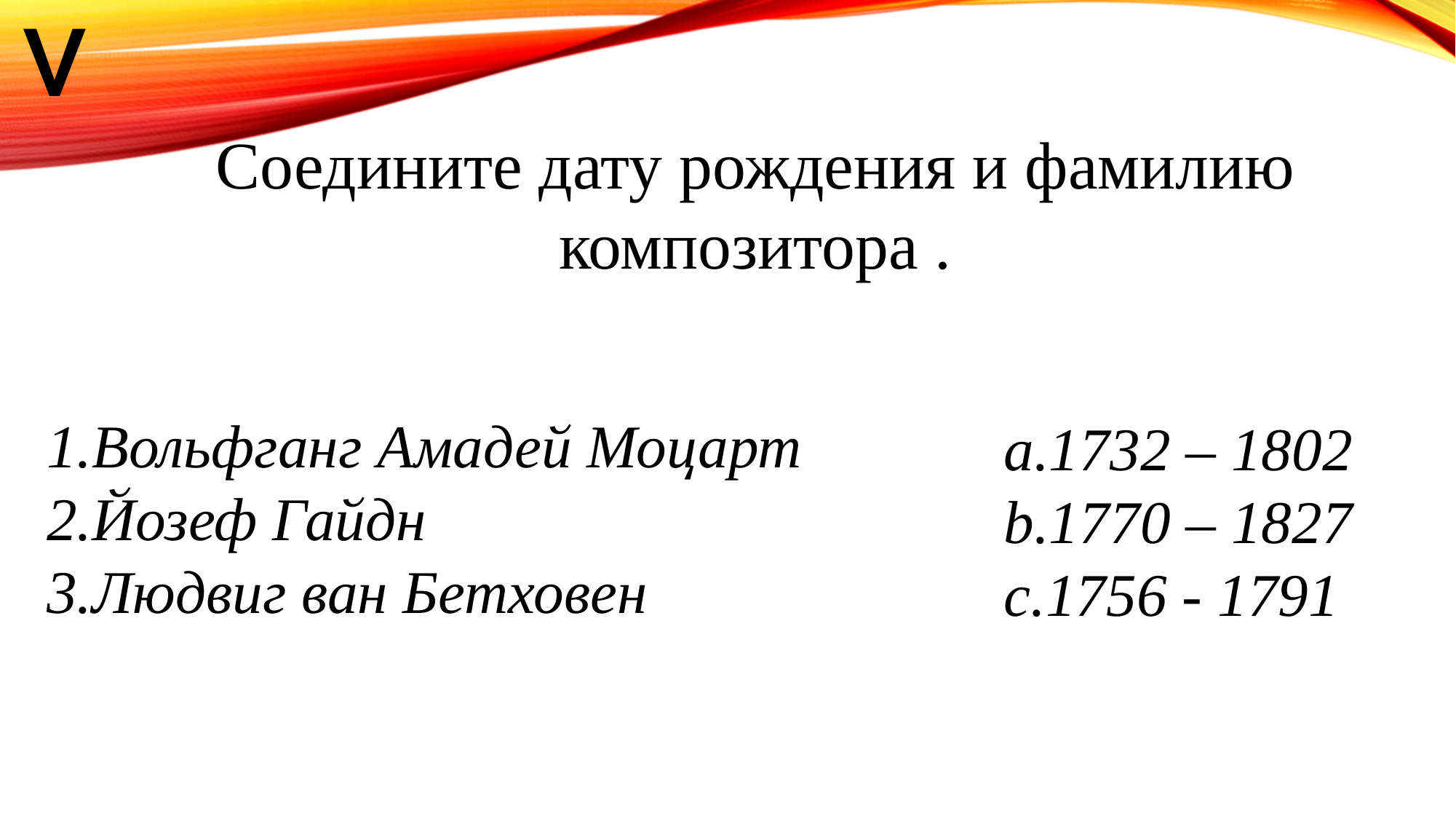

V
Соедините дату рождения и фамилию композитора .
Вольфганг Амадей Моцарт
Йозеф Гайдн
Людвиг ван Бетховен
1732 – 1802
1770 – 1827
1756 - 1791